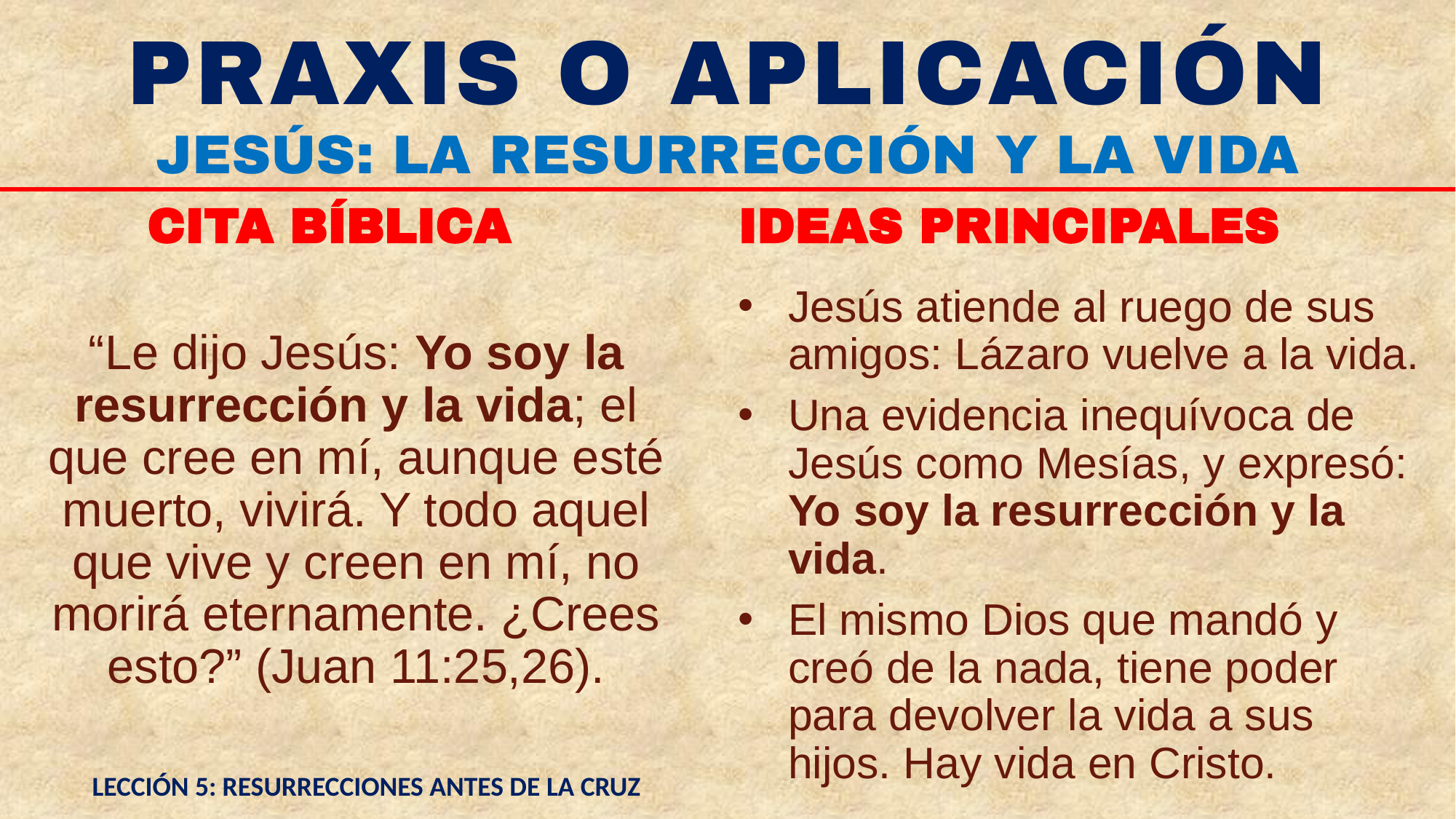

# PRAXIS O APLICACIÓN
JESÚS: LA RESURRECCIÓN Y LA VIDA
CITA BÍBLICA
IDEAS PRINCIPALES
Jesús atiende al ruego de sus amigos: Lázaro vuelve a la vida.
Una evidencia inequívoca de Jesús como Mesías, y expresó: Yo soy la resurrección y la vida.
El mismo Dios que mandó y creó de la nada, tiene poder para devolver la vida a sus hijos. Hay vida en Cristo.
“Le dijo Jesús: Yo soy la resurrección y la vida; el que cree en mí, aunque esté muerto, vivirá. Y todo aquel que vive y creen en mí, no morirá eternamente. ¿Crees esto?” (Juan 11:25,26).
LECCIÓN 5: RESURRECCIONES ANTES DE LA CRUZ